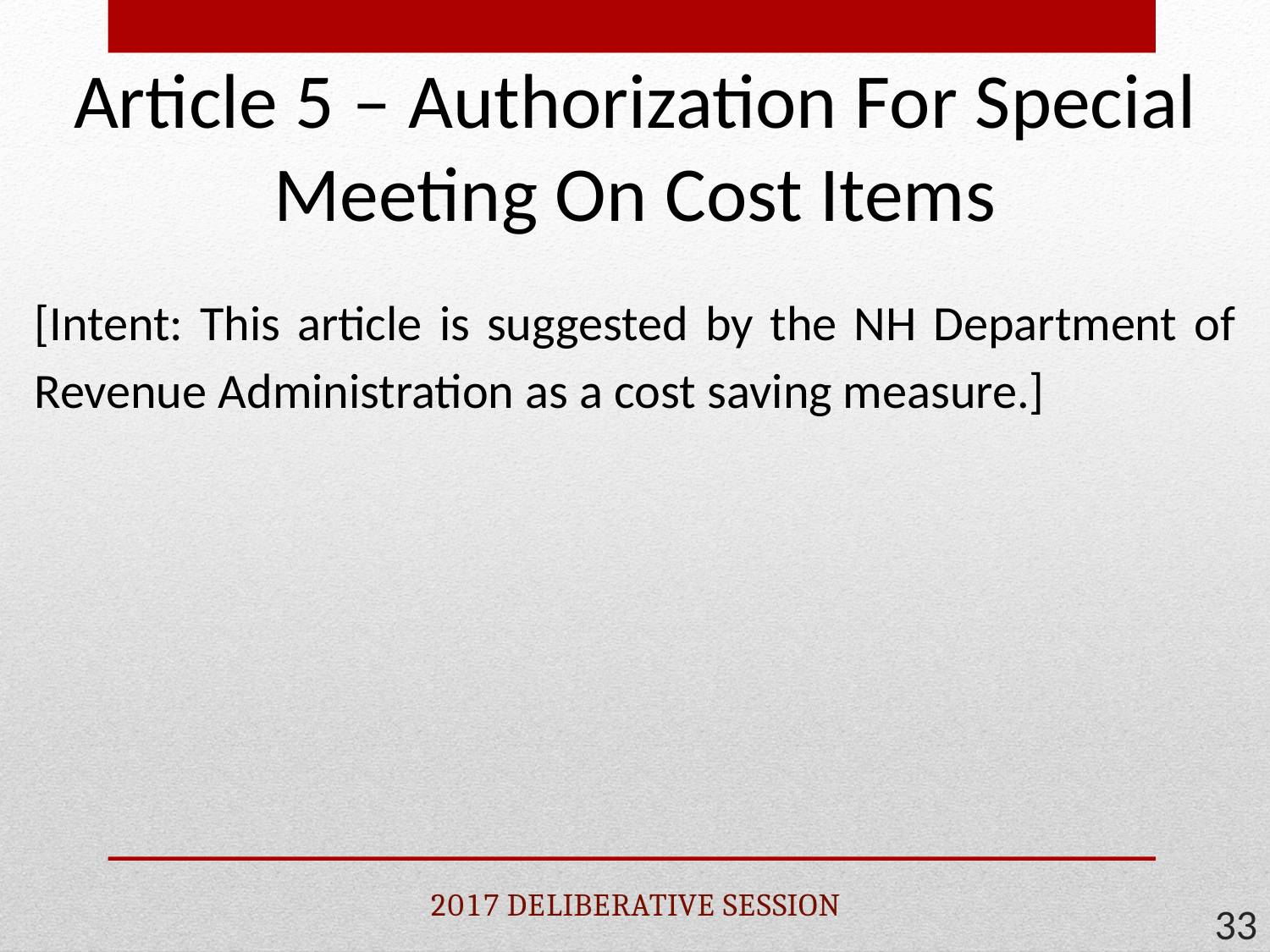

# Article 5 – Authorization For Special Meeting On Cost Items
[Intent: This article is suggested by the NH Department of Revenue Administration as a cost saving measure.]
2017 DELIBERATIVE SESSION
33